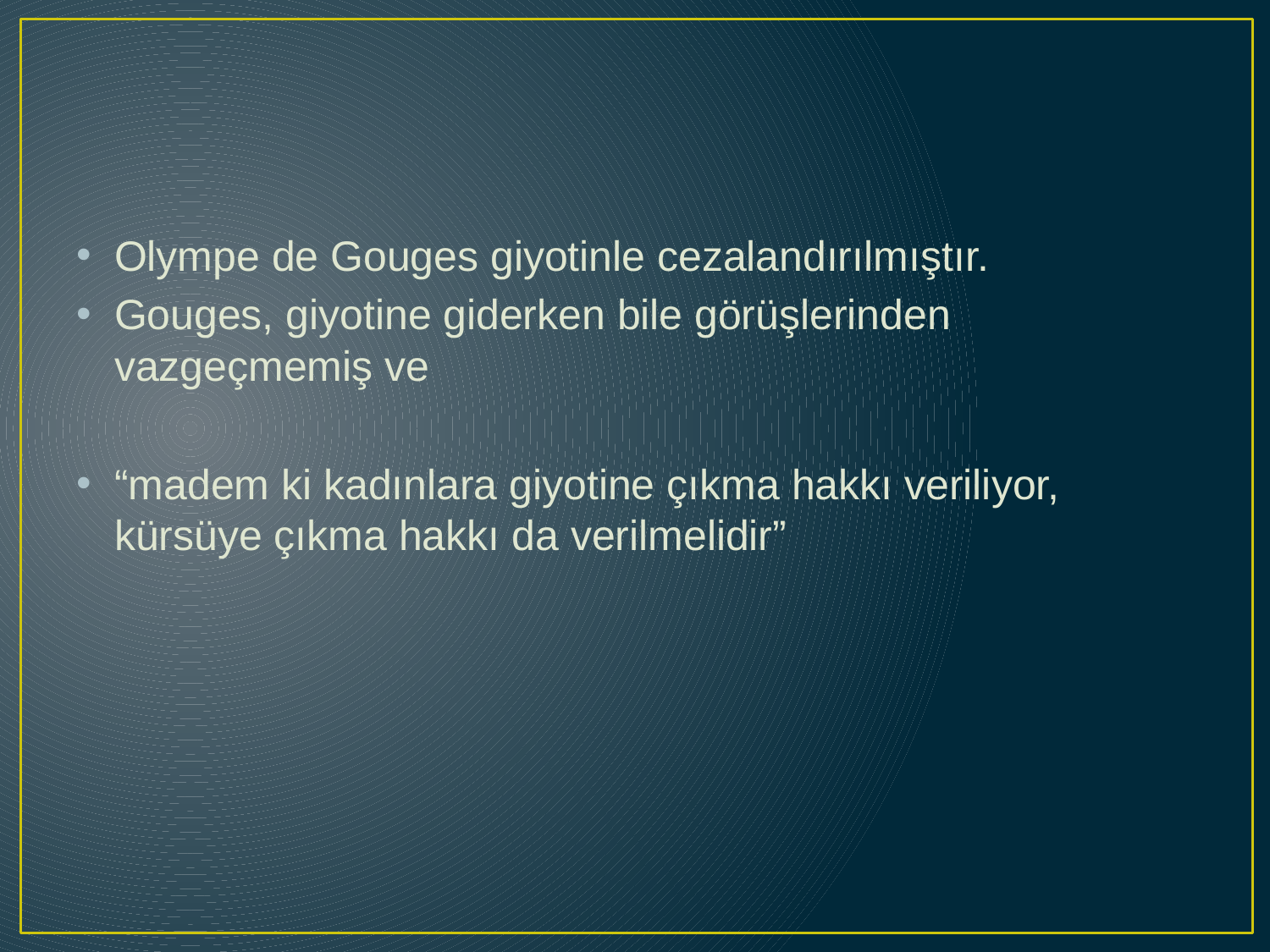

#
Olympe de Gouges giyotinle cezalandırılmıştır.
Gouges, giyotine giderken bile görüşlerinden vazgeçmemiş ve

“madem ki kadınlara giyotine çıkma hakkı veriliyor, kürsüye çıkma hakkı da verilmelidir”